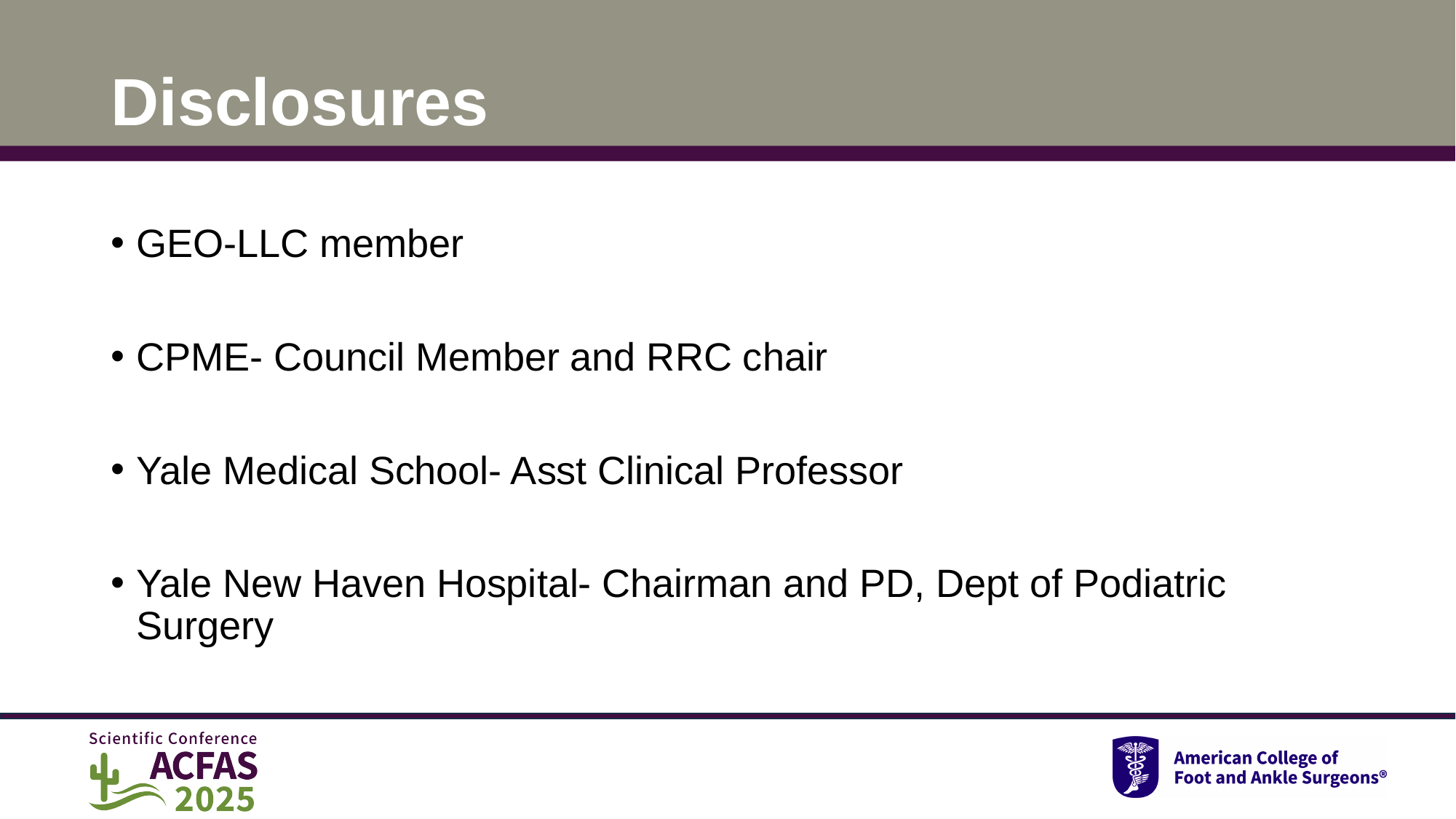

# Disclosures
GEO-LLC member

CPME- Council Member and RRC chair

Yale Medical School- Asst Clinical Professor

Yale New Haven Hospital- Chairman and PD, Dept of Podiatric  Surgery